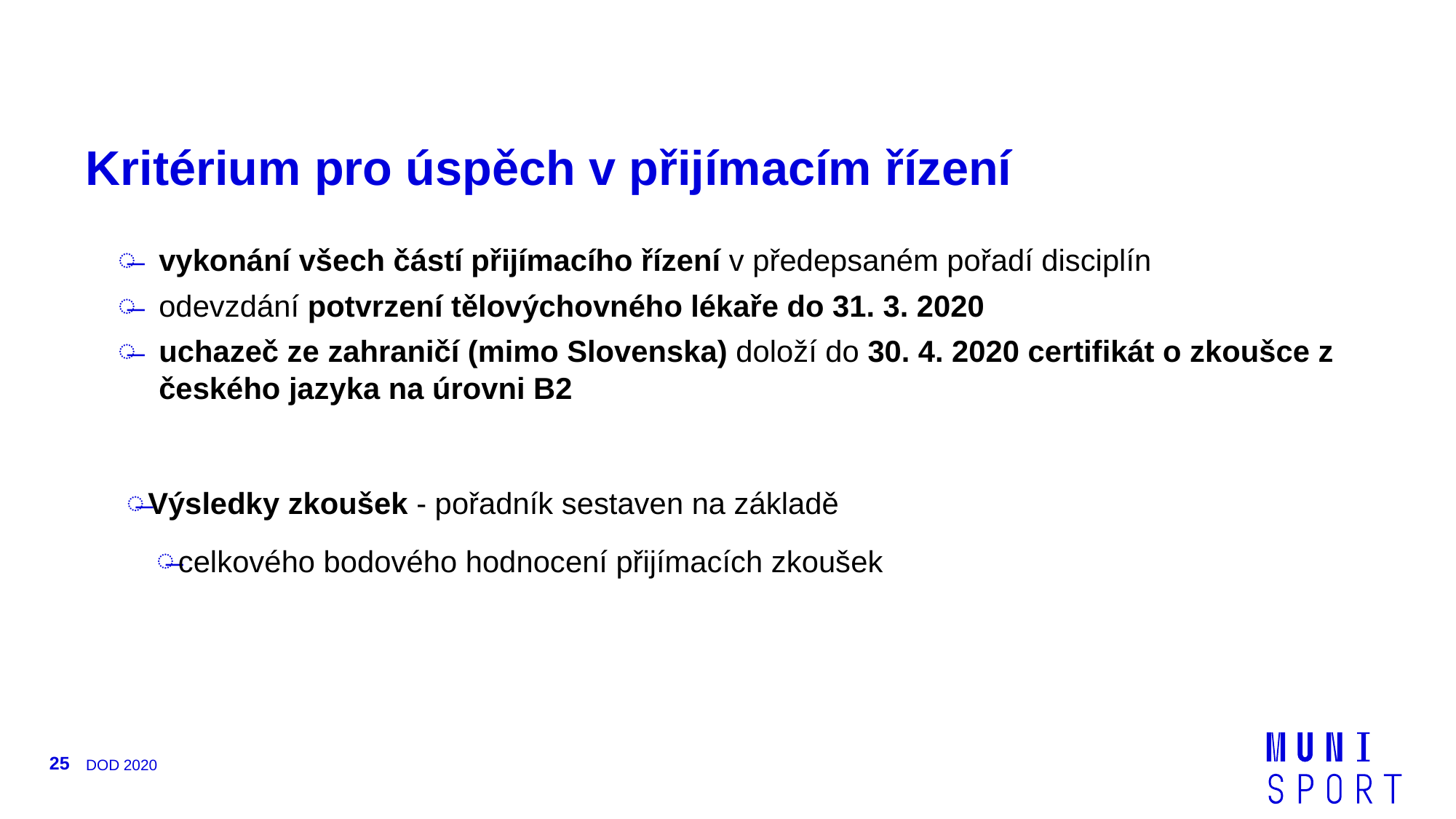

#
Kritérium pro úspěch v přijímacím řízení
vykonání všech částí přijímacího řízení v předepsaném pořadí disciplín
odevzdání potvrzení tělovýchovného lékaře do 31. 3. 2020
uchazeč ze zahraničí (mimo Slovenska) doloží do 30. 4. 2020 certifikát o zkoušce z českého jazyka na úrovni B2

Výsledky zkoušek - pořadník sestaven na základě
celkového bodového hodnocení přijímacích zkoušek
25
DOD 2020